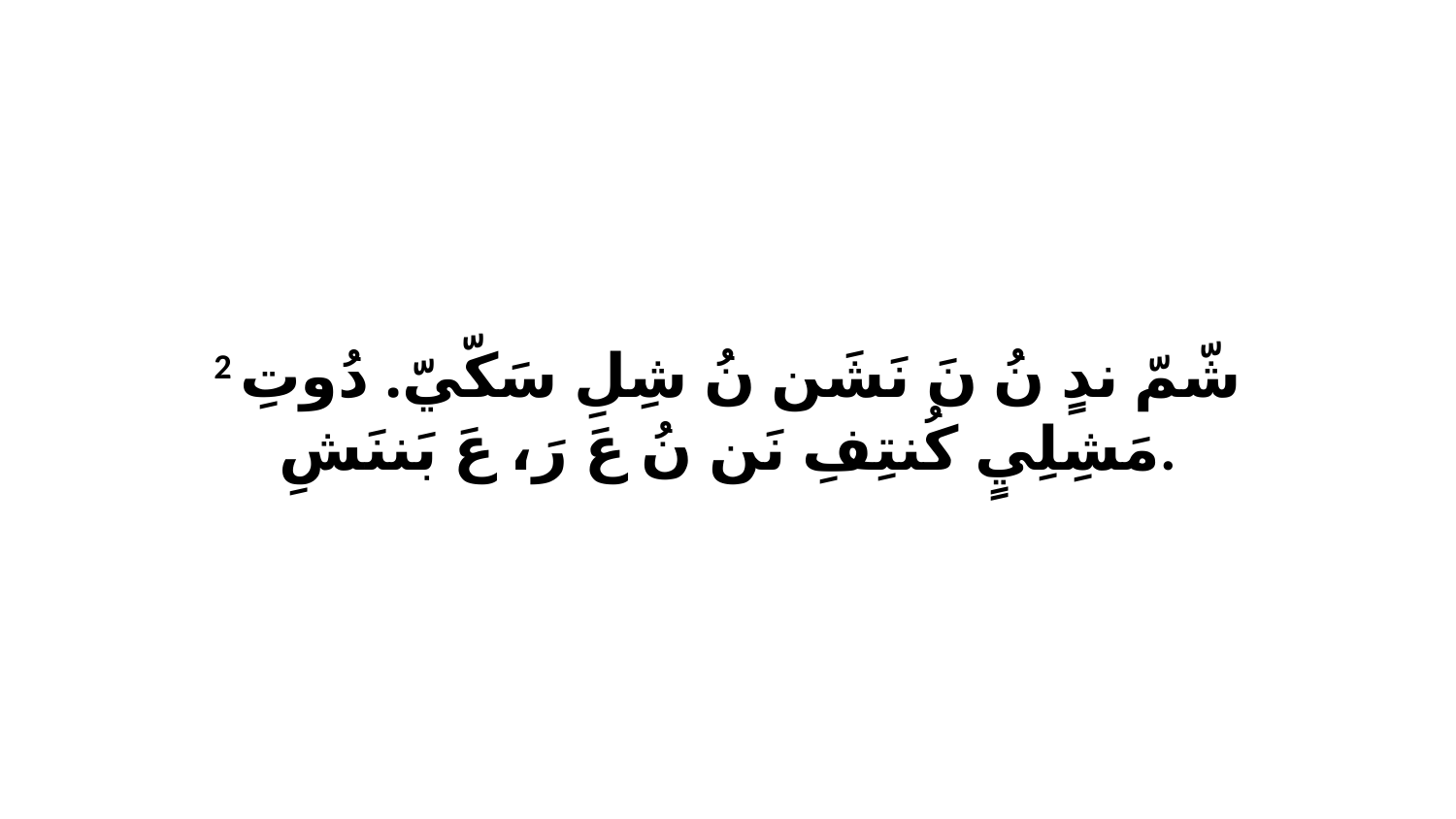

2 شّمّ ندٍ نُ نَ نَشَن نُ شِلِ سَكّيّ. دُوتِ مَشِلِيٍ كُنتِفِ نَن نُ عَ رَ، عَ بَننَشِ.